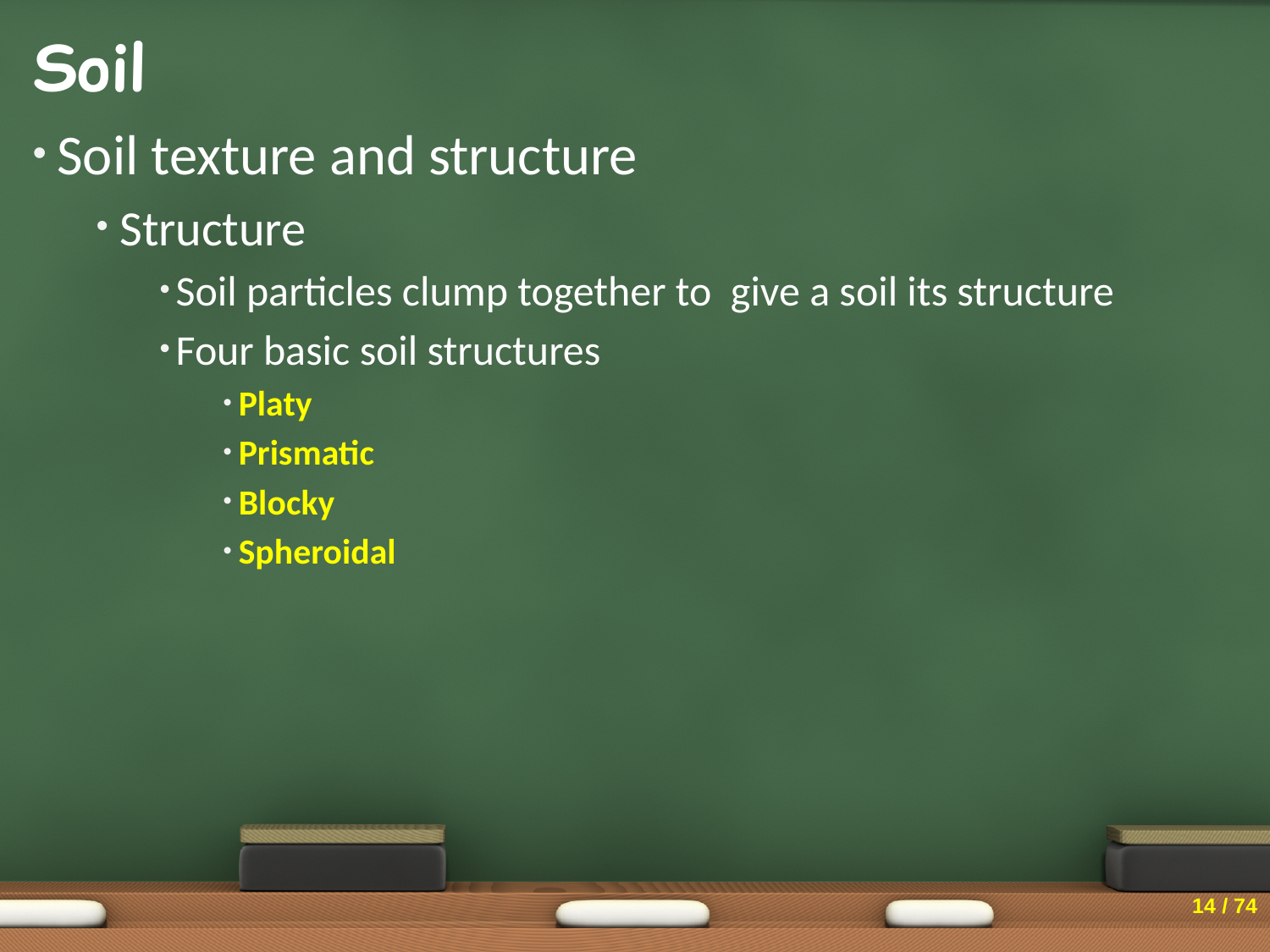

# Soil
Soil texture and structure
Structure
Soil particles clump together to  give a soil its structure
Four basic soil structures
Platy
Prismatic
Blocky
Spheroidal
14 / 74